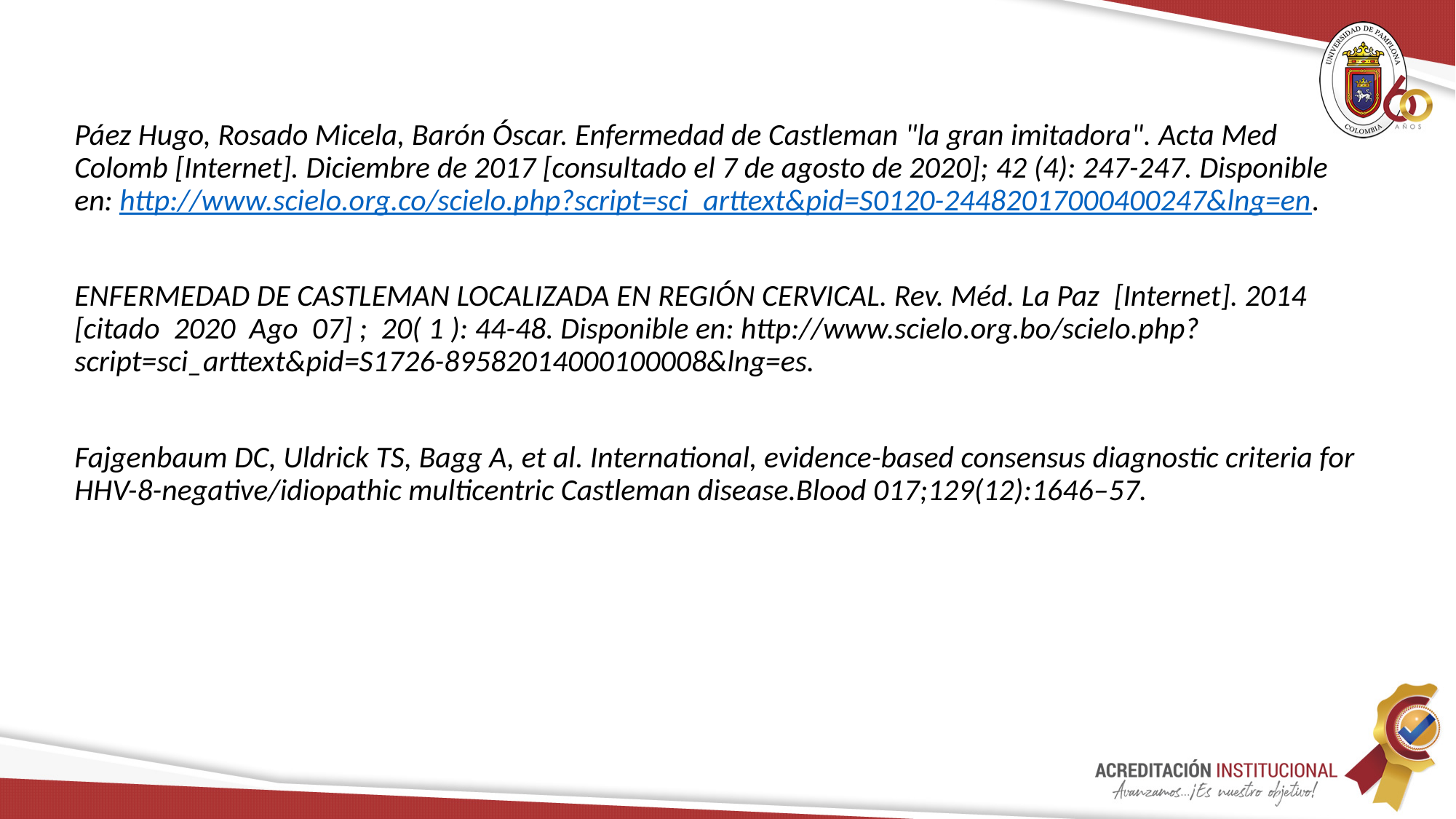

Páez Hugo, Rosado Micela, Barón Óscar. Enfermedad de Castleman "la gran imitadora". Acta Med Colomb [Internet]. Diciembre de 2017 [consultado el 7 de agosto de 2020]; 42 (4): 247-247. Disponible en: http://www.scielo.org.co/scielo.php?script=sci_arttext&pid=S0120-24482017000400247&lng=en.

ENFERMEDAD DE CASTLEMAN LOCALIZADA EN REGIÓN CERVICAL. Rev. Méd. La Paz  [Internet]. 2014  [citado  2020  Ago  07] ;  20( 1 ): 44-48. Disponible en: http://www.scielo.org.bo/scielo.php?script=sci_arttext&pid=S1726-89582014000100008&lng=es.

Fajgenbaum DC, Uldrick TS, Bagg A, et al. International, evidence-based consensus diagnostic criteria for HHV-8-negative/idiopathic multicentric Castleman disease.Blood 017;129(12):1646–57.